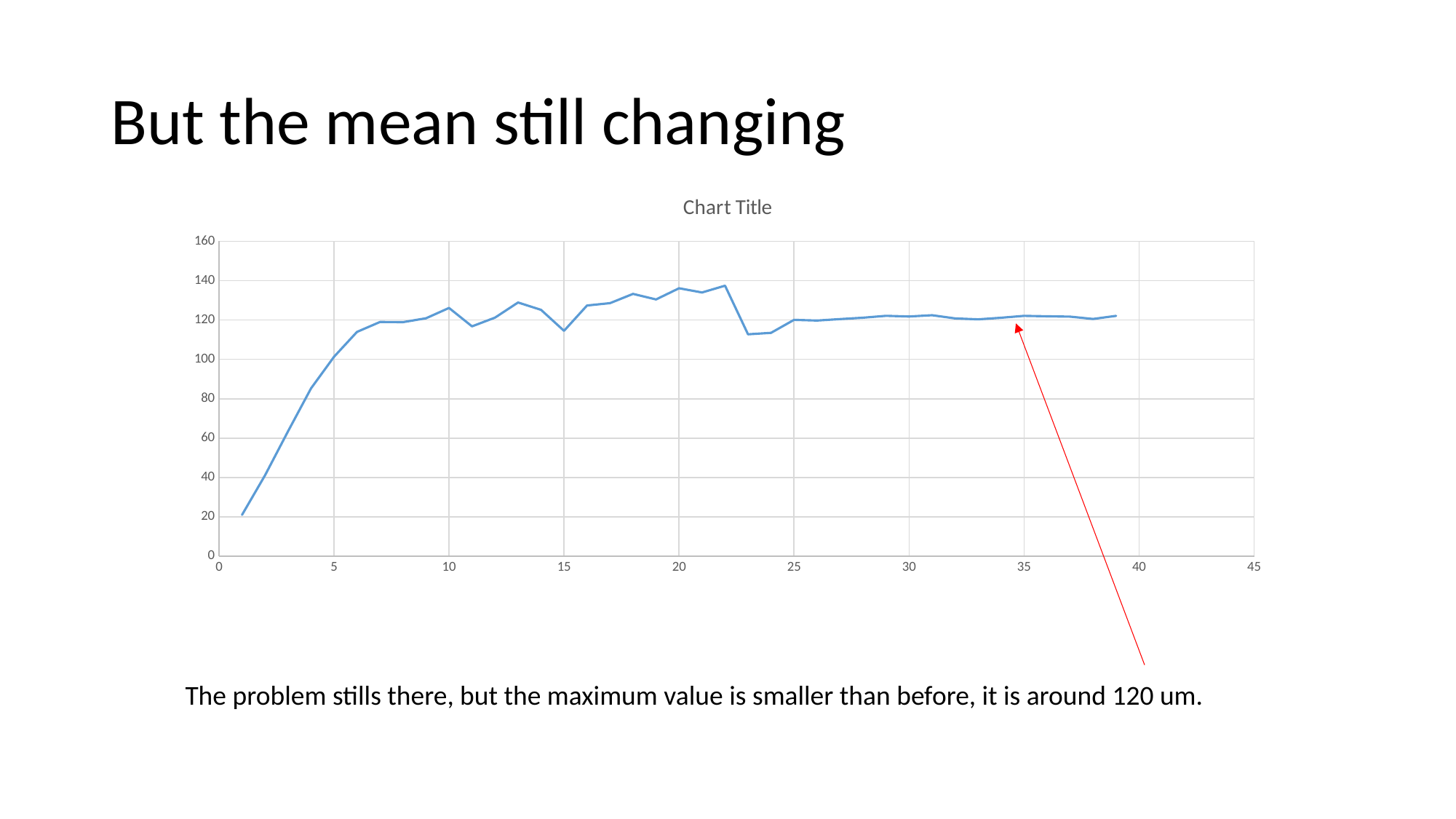

# But the mean still changing

### Chart:

| Category |  |
|---|---|
The problem stills there, but the maximum value is smaller than before, it is around 120 um.